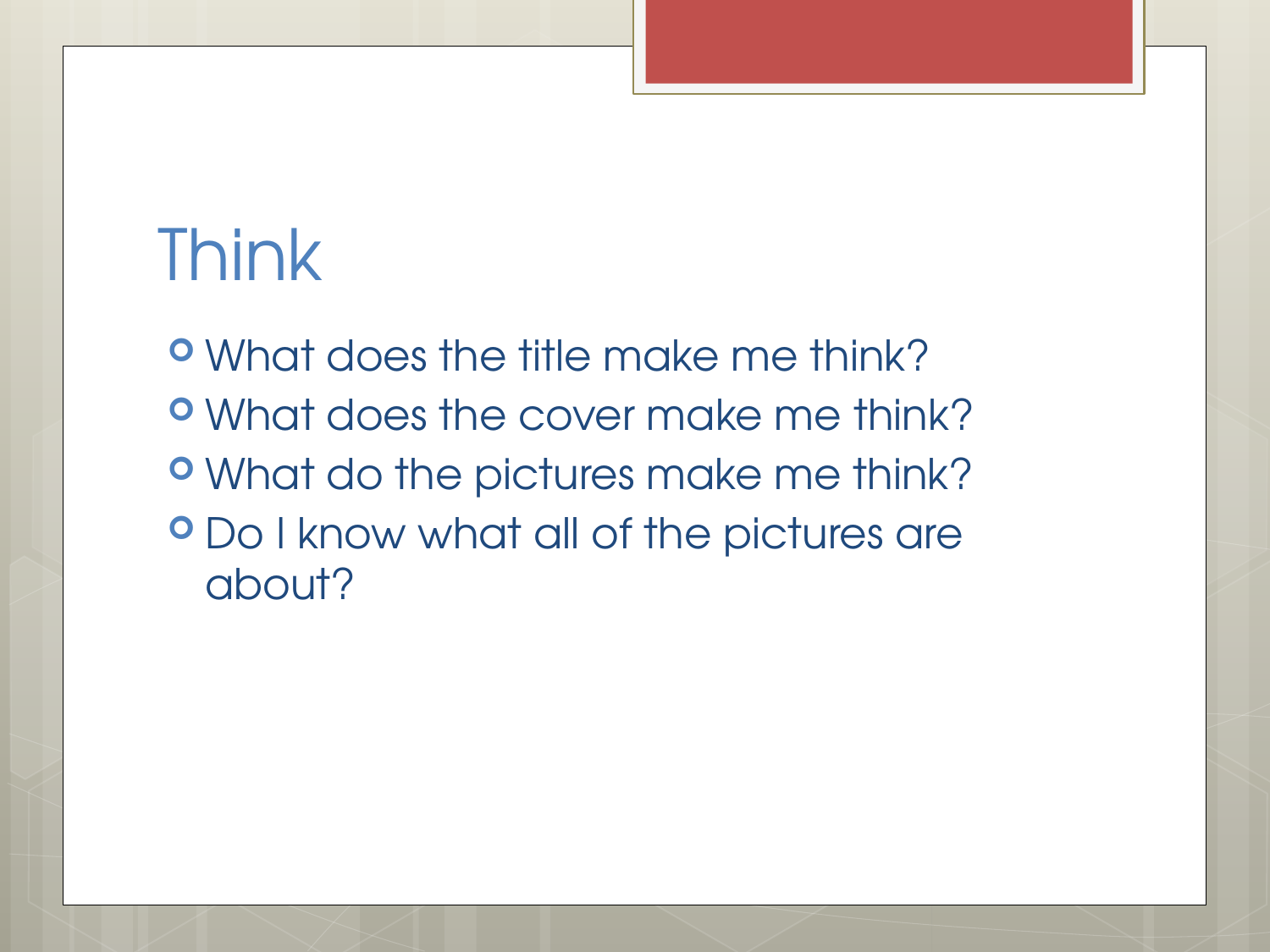

# Think
What does the title make me think?
What does the cover make me think?
What do the pictures make me think?
Do I know what all of the pictures are about?